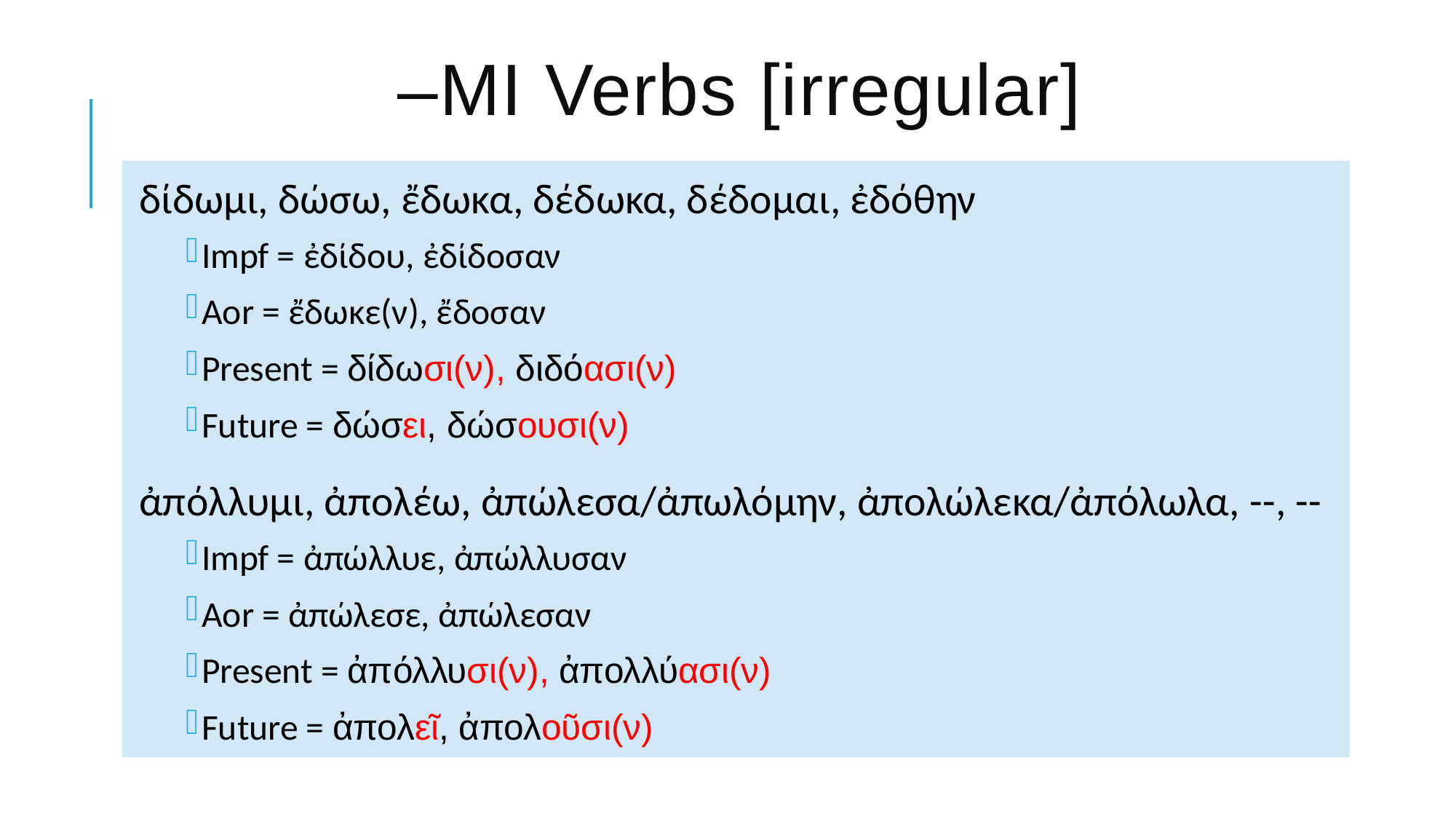

# –MI Verbs [irregular]
δίδωμι, δώσω, ἔδωκα, δέδωκα, δέδομαι, ἐδόθην
Impf = ἐδίδου, ἐδίδοσαν
Aor = ἔδωκε(ν), ἔδοσαν
Present = δίδωσι(ν), διδόασι(ν)
Future = δώσει, δώσουσι(ν)
ἀπόλλυμι, ἀπολέω, ἀπώλεσα/ἀπωλόμην, ἀπολώλεκα/ἀπόλωλα, --, --
Impf = ἀπώλλυε, ἀπώλλυσαν
Aor = ἀπώλεσε, ἀπώλεσαν
Present = ἀπόλλυσι(ν), ἀπολλύασι(ν)
Future = ἀπολεῖ, ἀπολοῦσι(ν)